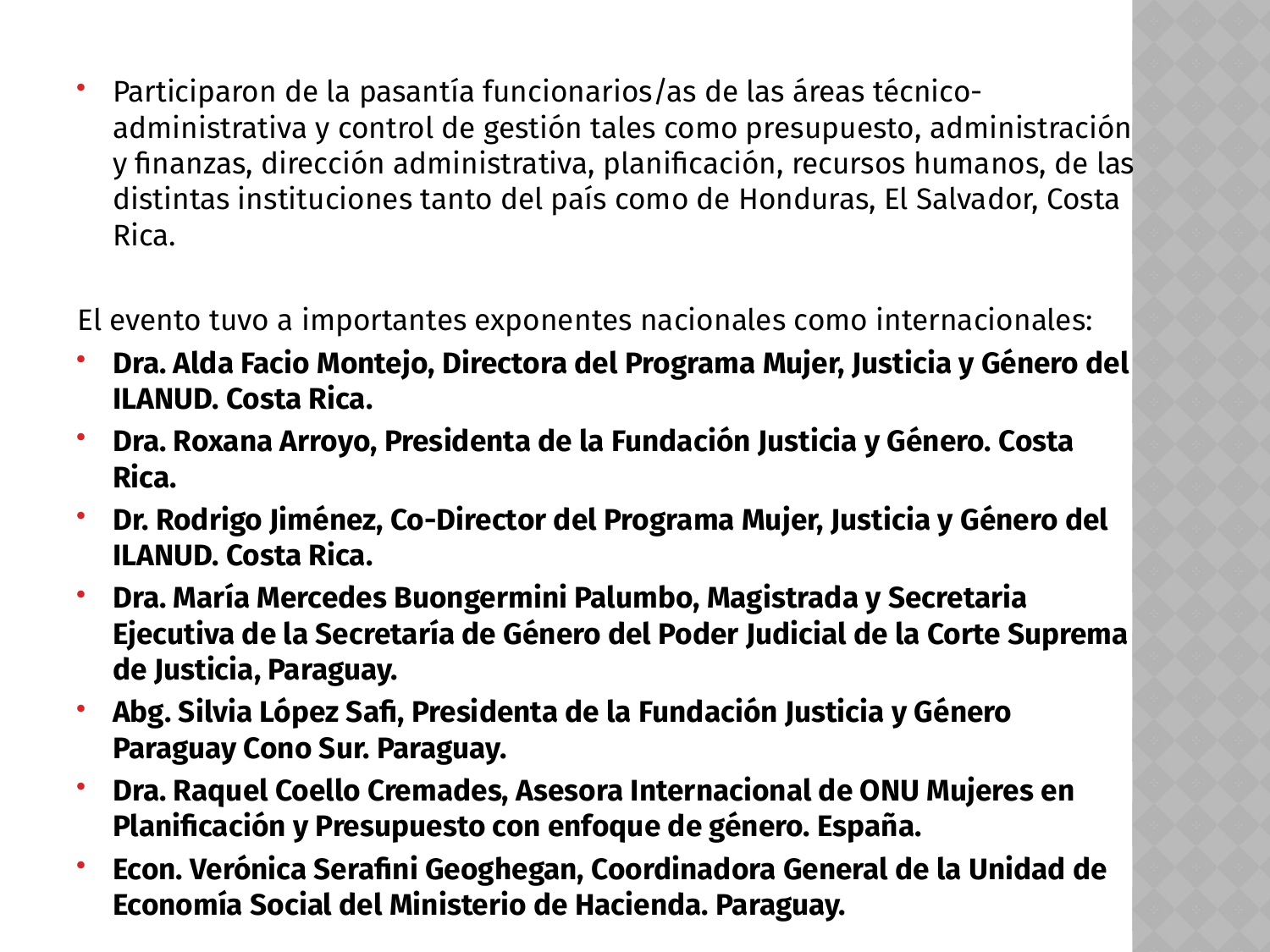

Participaron de la pasantía funcionarios/as de las áreas técnico-administrativa y control de gestión tales como presupuesto, administración y finanzas, dirección administrativa, planificación, recursos humanos, de las distintas instituciones tanto del país como de Honduras, El Salvador, Costa Rica.

El evento tuvo a importantes exponentes nacionales como internacionales:
Dra. Alda Facio Montejo, Directora del Programa Mujer, Justicia y Género del ILANUD. Costa Rica.
Dra. Roxana Arroyo, Presidenta de la Fundación Justicia y Género. Costa Rica.
Dr. Rodrigo Jiménez, Co-Director del Programa Mujer, Justicia y Género del ILANUD. Costa Rica.
Dra. María Mercedes Buongermini Palumbo, Magistrada y Secretaria Ejecutiva de la Secretaría de Género del Poder Judicial de la Corte Suprema de Justicia, Paraguay.
Abg. Silvia López Safi, Presidenta de la Fundación Justicia y Género Paraguay Cono Sur. Paraguay.
Dra. Raquel Coello Cremades, Asesora Internacional de ONU Mujeres en Planificación y Presupuesto con enfoque de género. España.
Econ. Verónica Serafini Geoghegan, Coordinadora General de la Unidad de Economía Social del Ministerio de Hacienda. Paraguay.